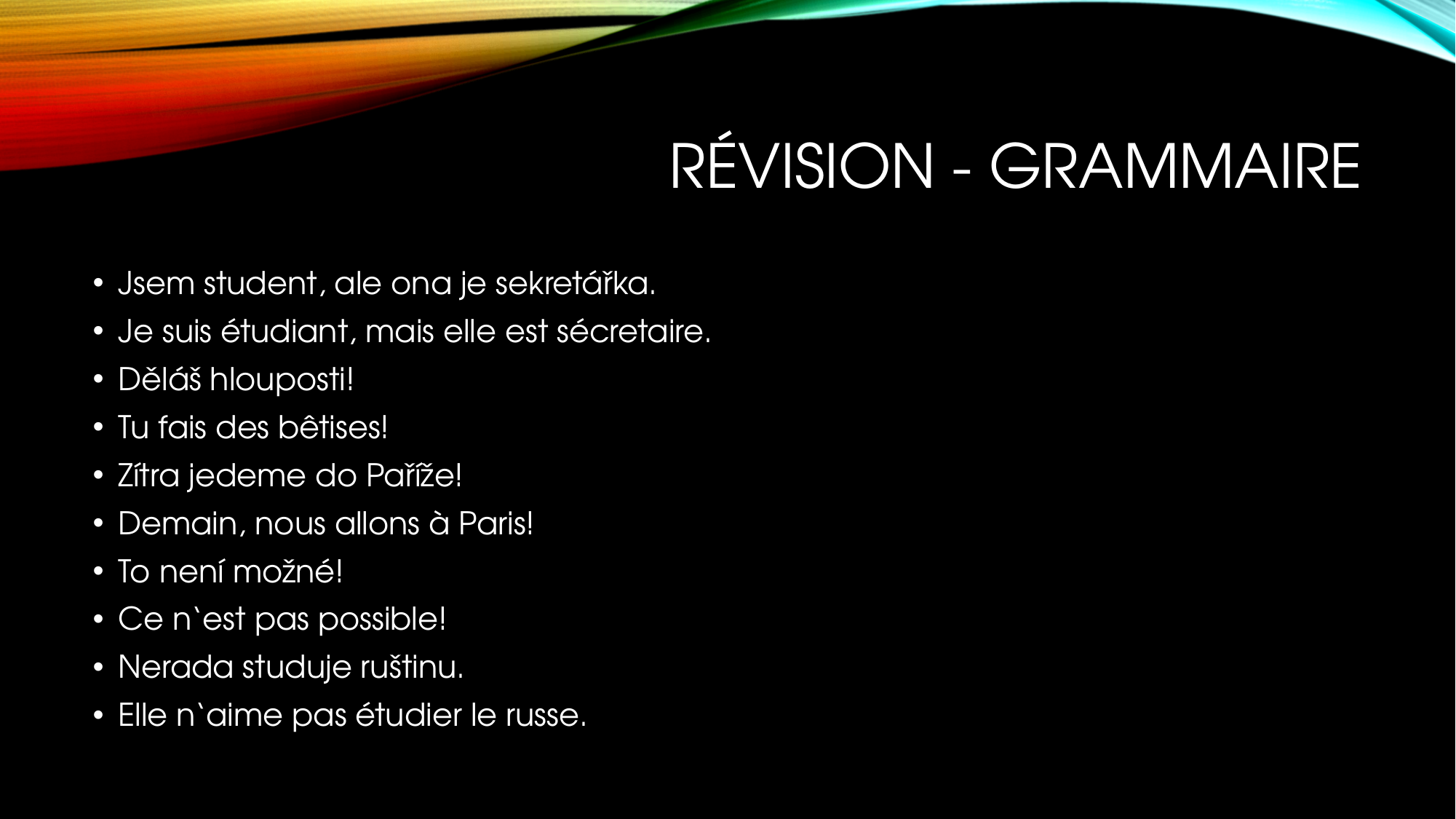

# Révision - grammaire
Jsem student, ale ona je sekretářka.
Je suis étudiant, mais elle est sécretaire.
Děláš hlouposti!
Tu fais des bêtises!
Zítra jedeme do Paříže!
Demain, nous allons à Paris!
To není možné!
Ce n‘est pas possible!
Nerada studuje ruštinu.
Elle n‘aime pas étudier le russe.